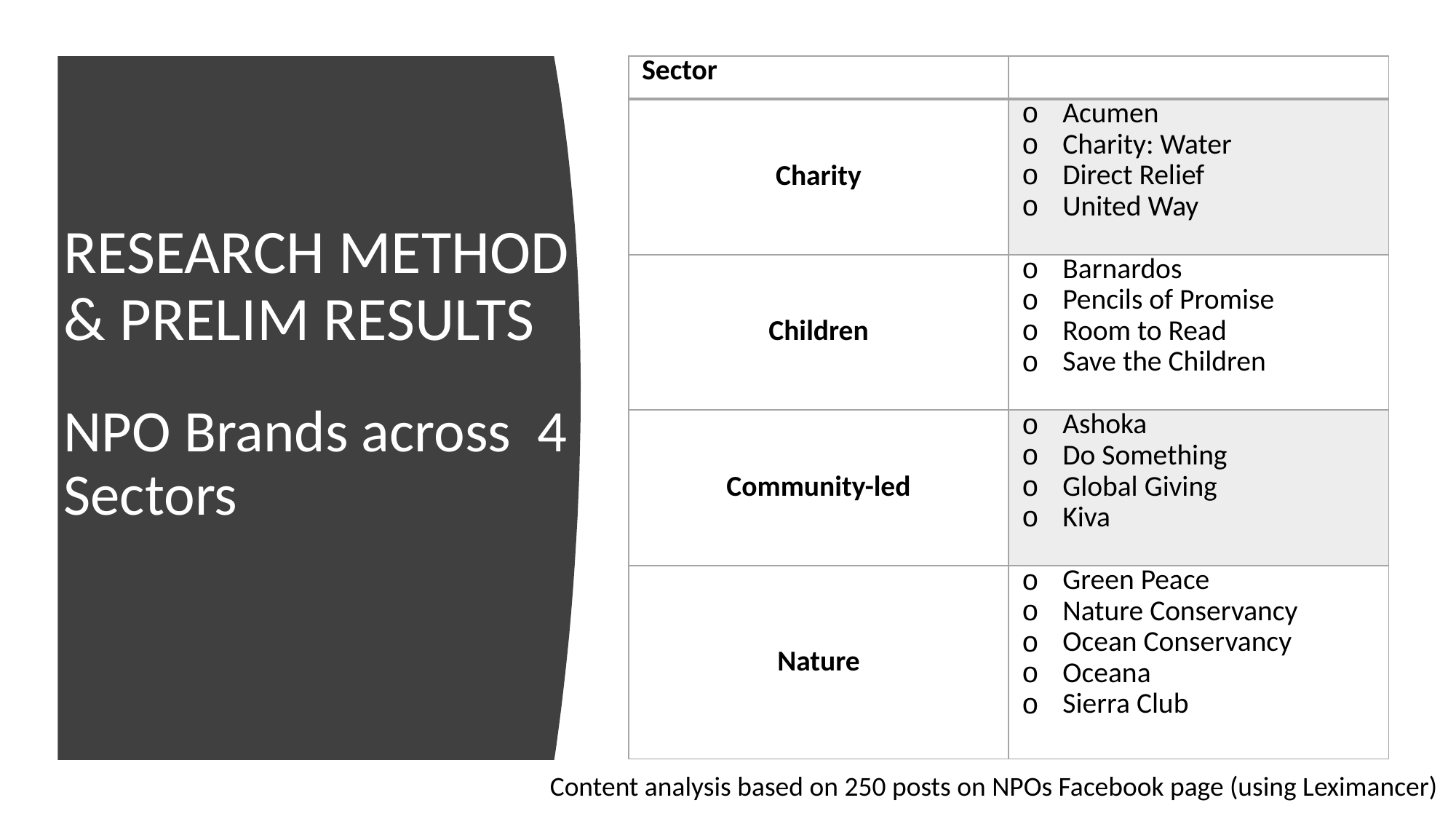

| Sector |  |
| --- | --- |
| Charity | Acumen Charity: Water Direct Relief United Way |
| Children | Barnardos Pencils of Promise Room to Read Save the Children |
| Community-led | Ashoka Do Something Global Giving Kiva |
| Nature | Green Peace Nature Conservancy Ocean Conservancy Oceana Sierra Club |

# RESEARCH METHOD & PRELIM RESULTS NPO Brands across  4 Sectors
Content analysis based on 250 posts on NPOs Facebook page (using Leximancer)